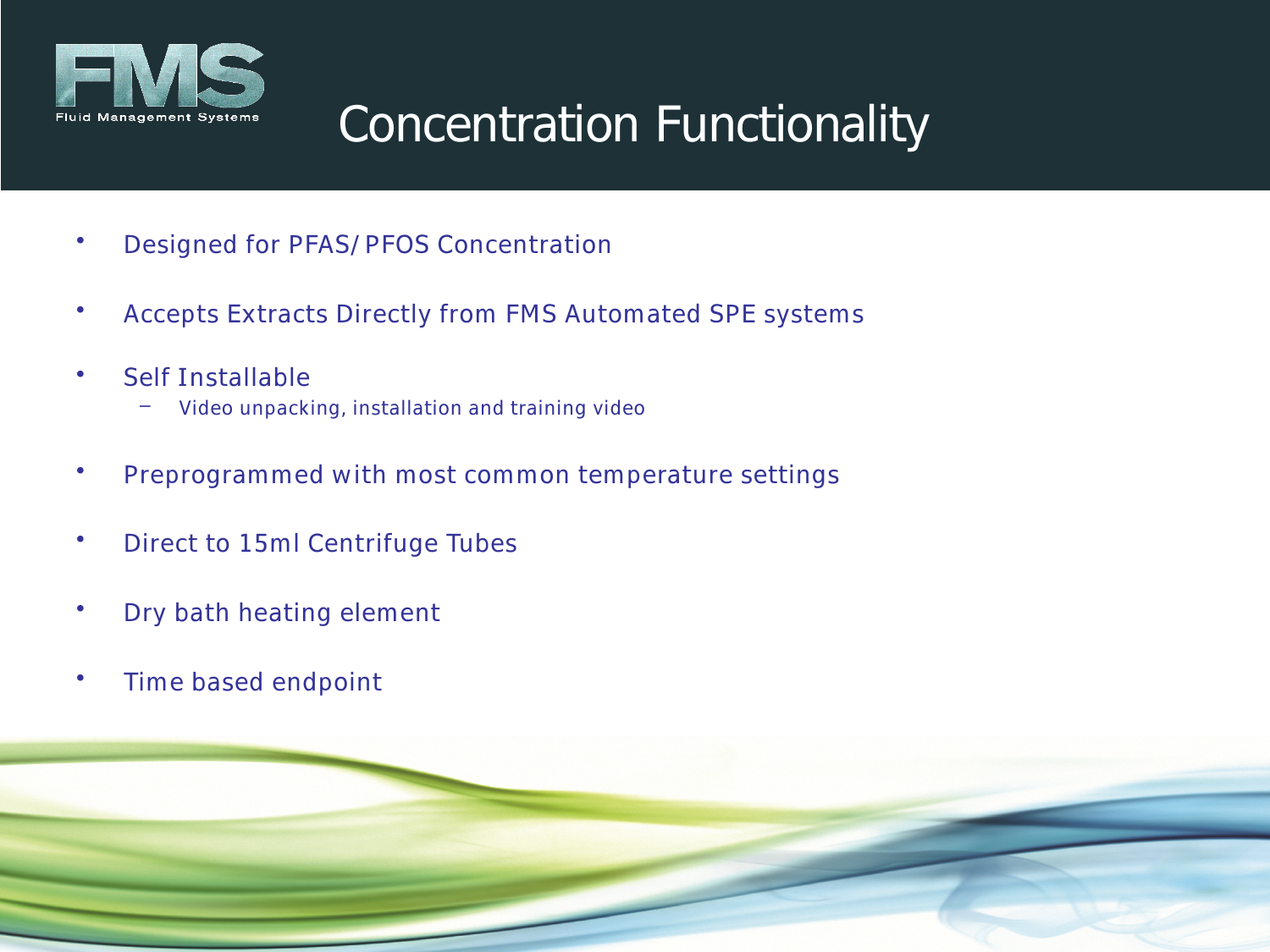

# Concentration Functionality
Designed for PFAS/PFOS Concentration

Accepts Extracts Directly from FMS Automated SPE systems

Self Installable
Video unpacking, installation and training video

Preprogrammed with most common temperature settings

Direct to 15ml Centrifuge Tubes

Dry bath heating element

Time based endpoint